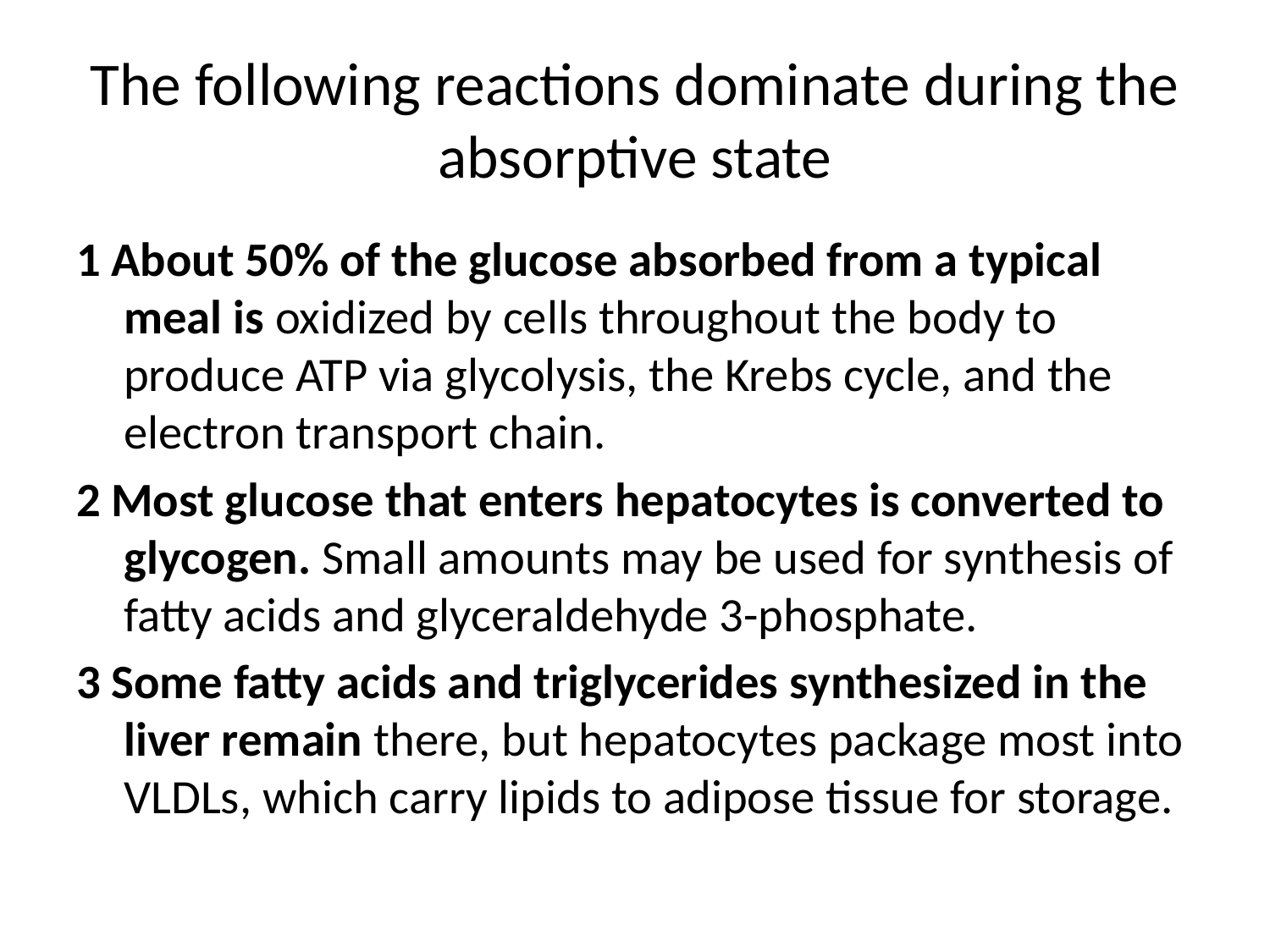

# The following reactions dominate during the absorptive state
1 About 50% of the glucose absorbed from a typical meal is oxidized by cells throughout the body to produce ATP via glycolysis, the Krebs cycle, and the electron transport chain.
2 Most glucose that enters hepatocytes is converted to glycogen. Small amounts may be used for synthesis of fatty acids and glyceraldehyde 3-phosphate.
3 Some fatty acids and triglycerides synthesized in the liver remain there, but hepatocytes package most into VLDLs, which carry lipids to adipose tissue for storage.